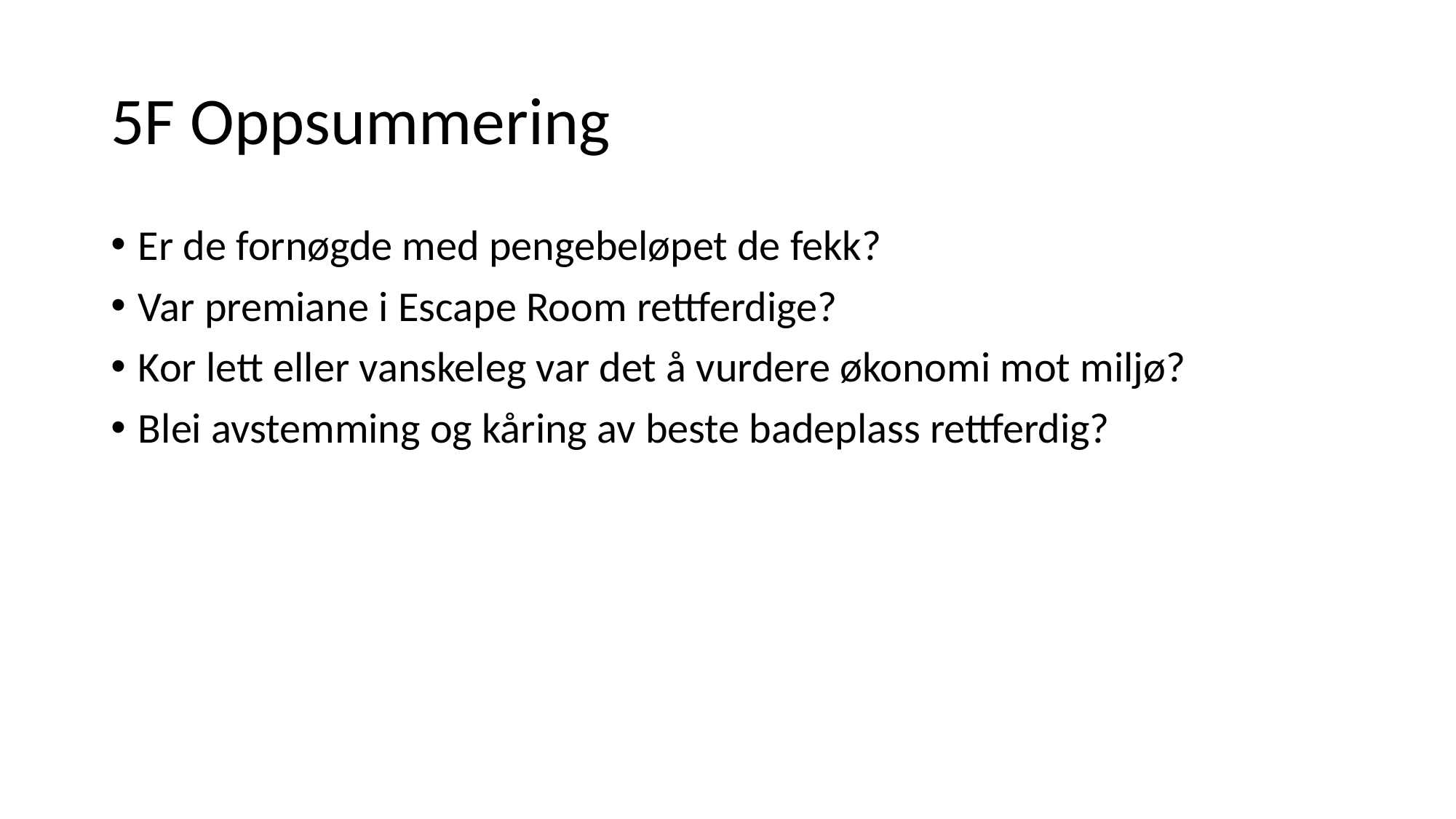

# 5F Oppsummering
Er de fornøgde med pengebeløpet de fekk?
Var premiane i Escape Room rettferdige?
Kor lett eller vanskeleg var det å vurdere økonomi mot miljø?
Blei avstemming og kåring av beste badeplass rettferdig?